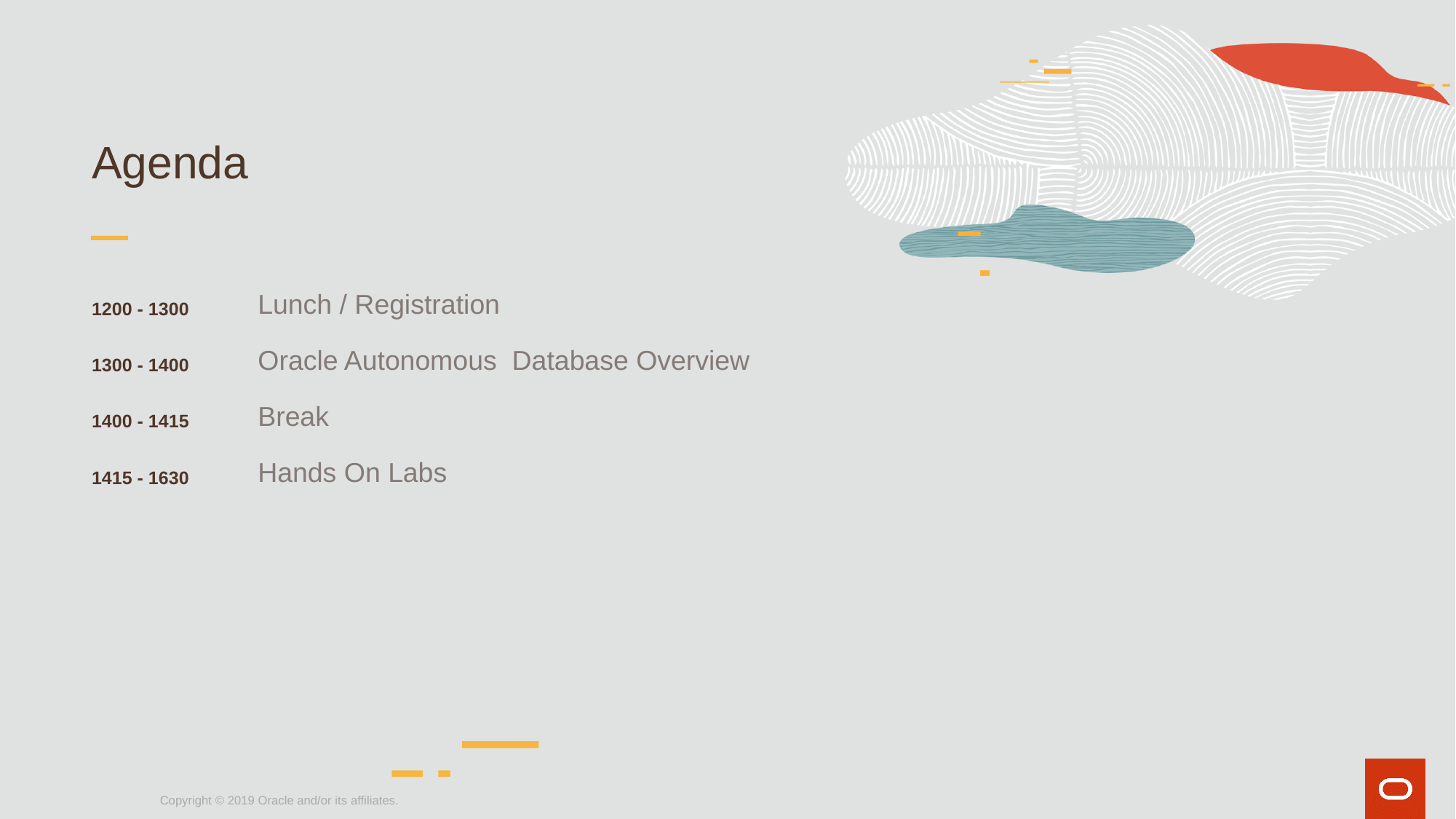

# Agenda
1200 - 1300
1300 - 1400
1400 - 1415
1415 - 1630
Lunch / Registration
Oracle Autonomous  Database Overview
Break
Hands On Labs
Copyright © 2019 Oracle and/or its affiliates.